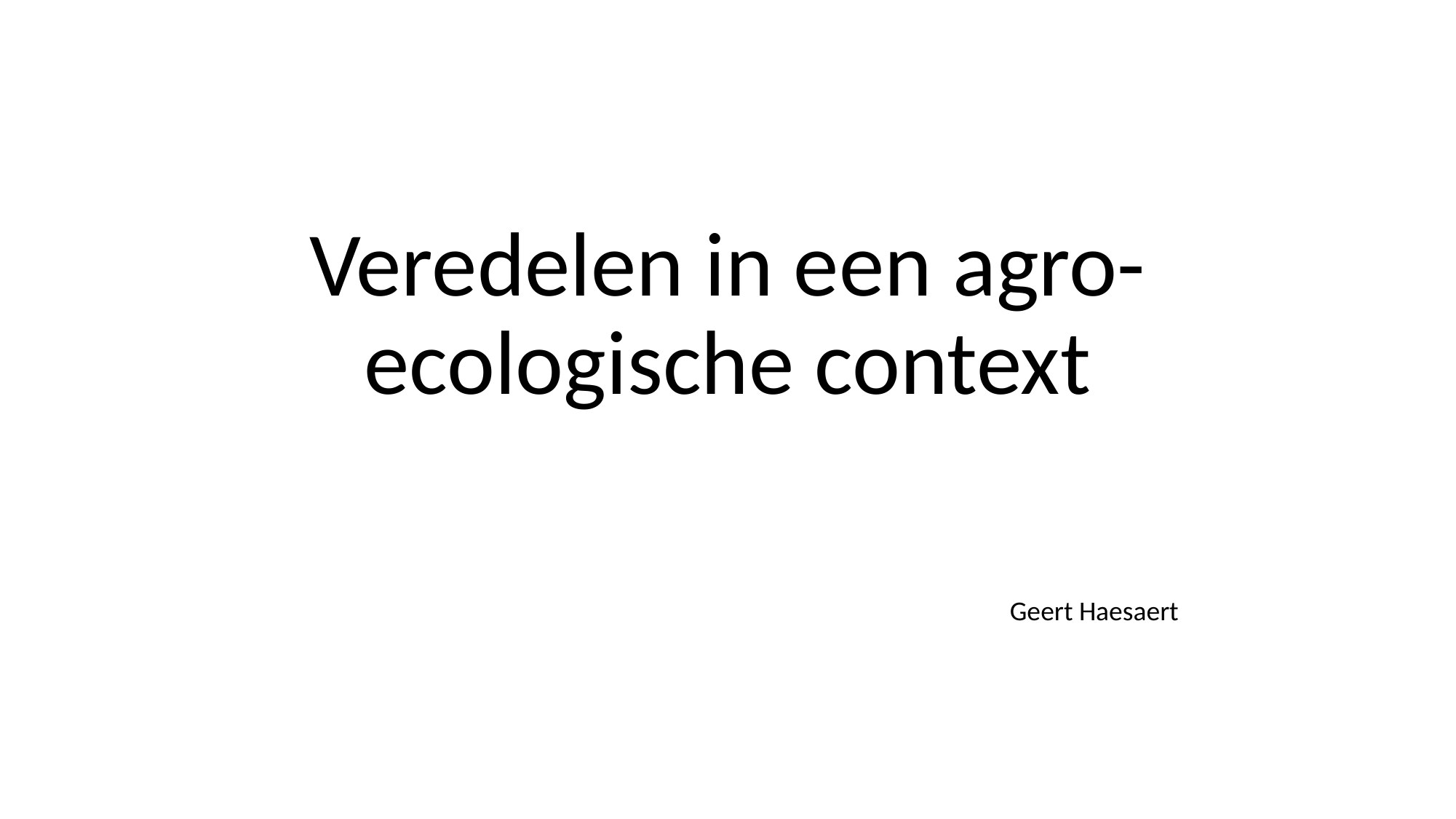

# Veredelen in een agro-ecologische context
Geert Haesaert